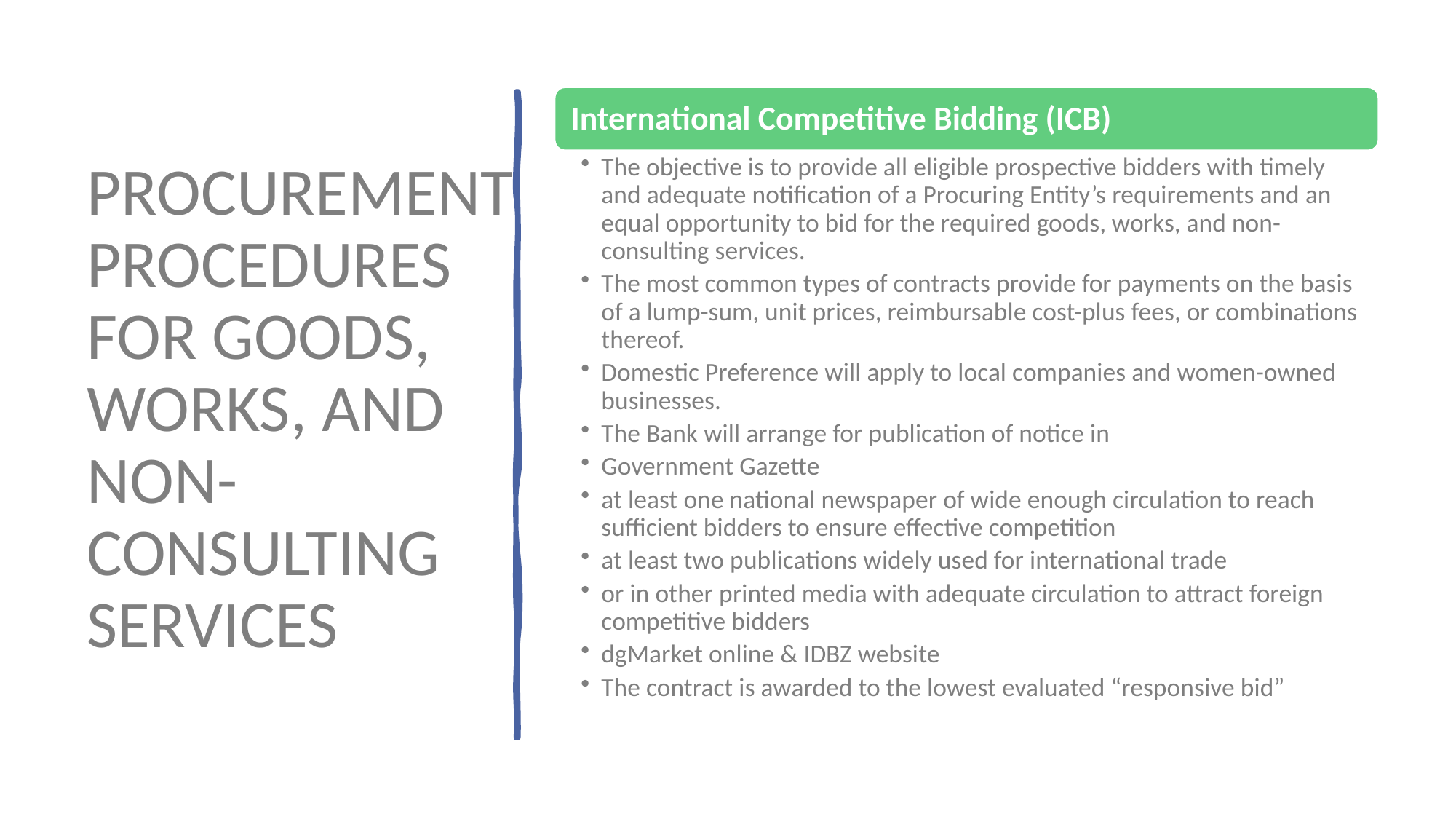

International Competitive Bidding (ICB)
The objective is to provide all eligible prospective bidders with timely and adequate notification of a Procuring Entity’s requirements and an equal opportunity to bid for the required goods, works, and non-consulting services.
The most common types of contracts provide for payments on the basis of a lump-sum, unit prices, reimbursable cost-plus fees, or combinations thereof.
Domestic Preference will apply to local companies and women-owned businesses.
The Bank will arrange for publication of notice in
Government Gazette
at least one national newspaper of wide enough circulation to reach sufficient bidders to ensure effective competition
at least two publications widely used for international trade
or in other printed media with adequate circulation to attract foreign competitive bidders
dgMarket online & IDBZ website
The contract is awarded to the lowest evaluated “responsive bid”
PROCUREMENT PROCEDURES FOR GOODS, WORKS, AND NON-CONSULTING SERVICES